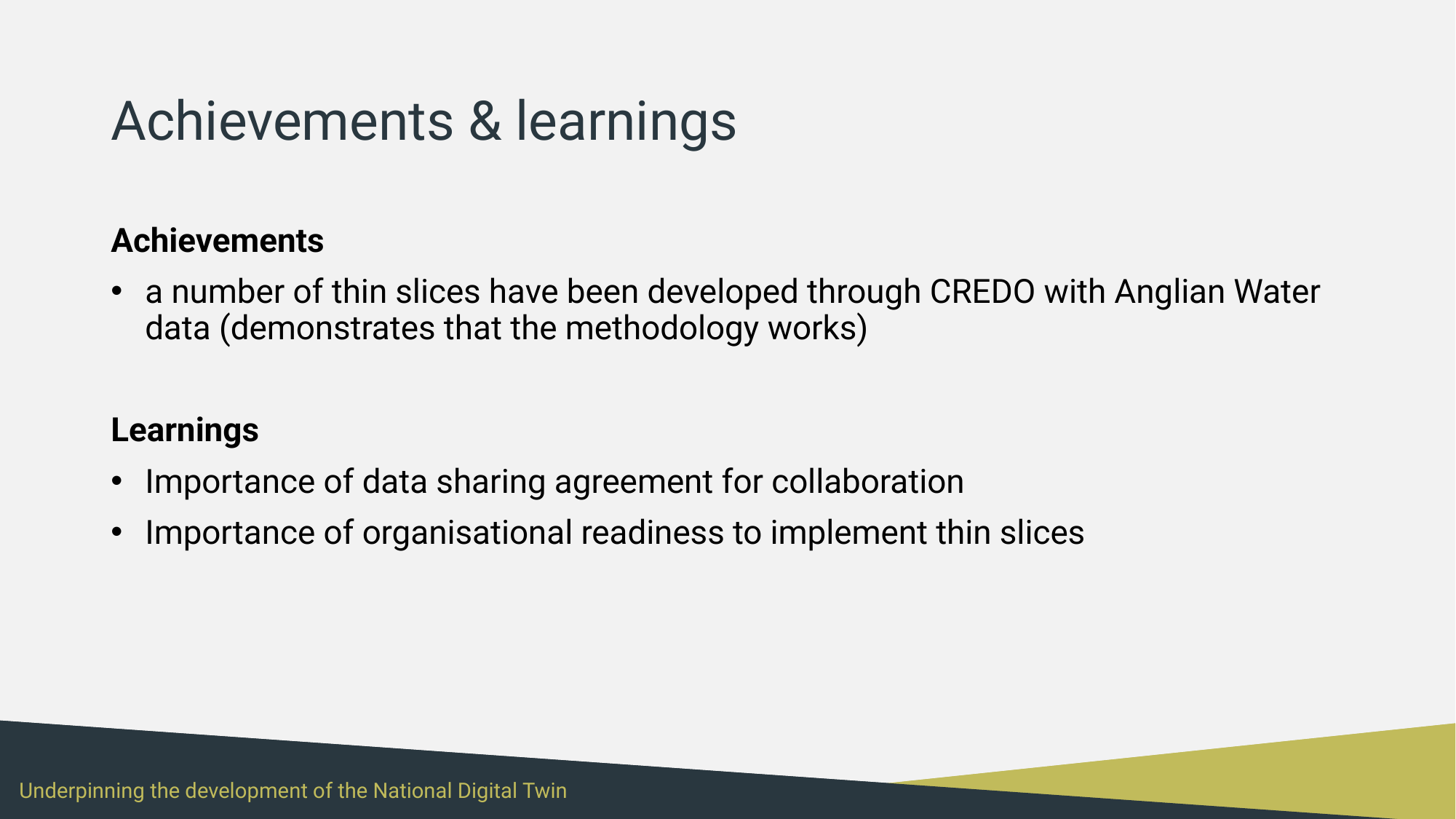

# Achievements & learnings
Achievements
a number of thin slices have been developed through CREDO with Anglian Water data (demonstrates that the methodology works)

Learnings
Importance of data sharing agreement for collaboration
Importance of organisational readiness to implement thin slices